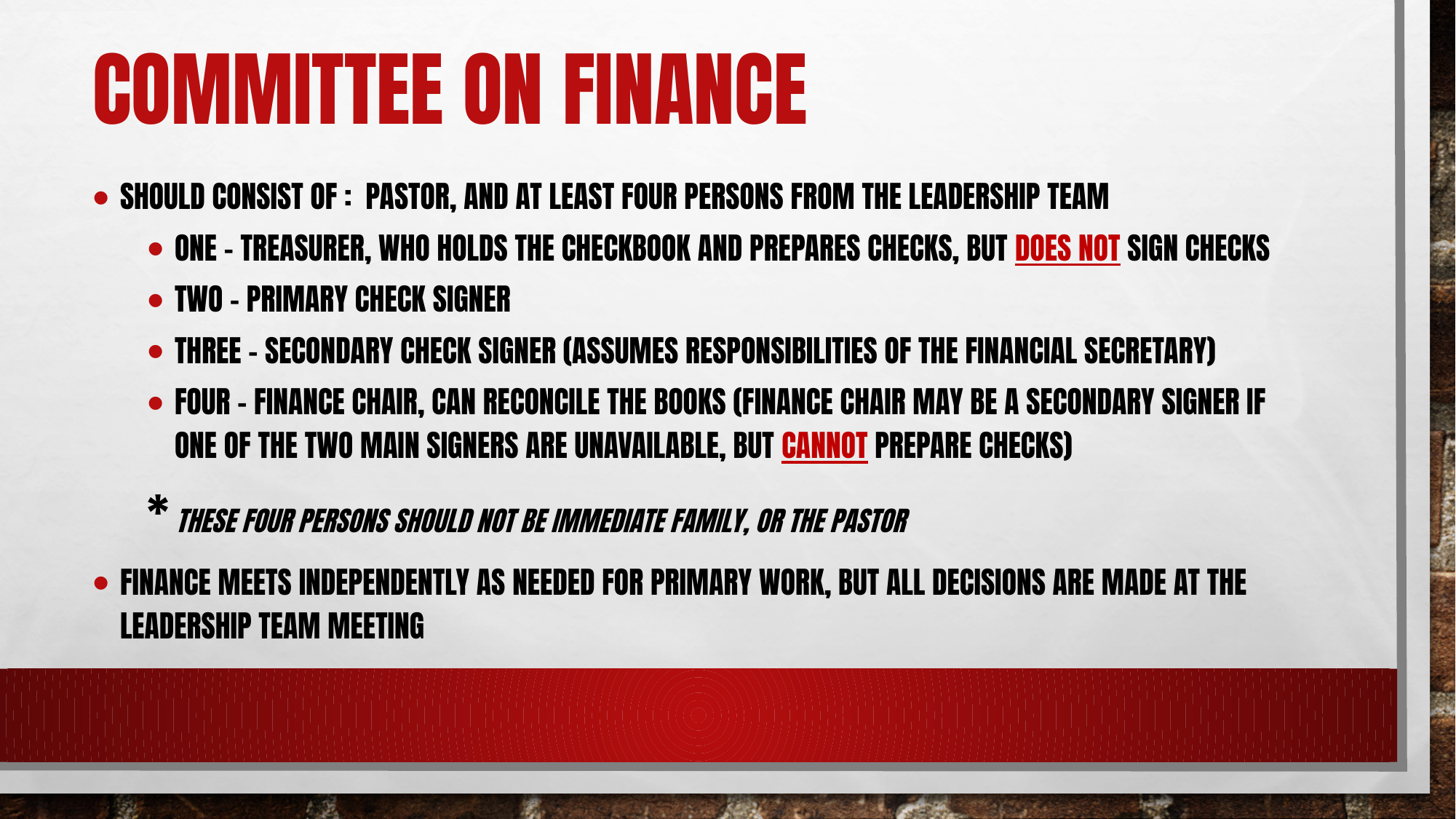

# Committee on finance
Should consist of :  pastor, and at least four persons from the leadership team
One – treasurer, who holds the checkbook and prepares checks, but does not sign checks
Two – primary check signer
Three – secondary check signer (assumes responsibilities of the financial secretary)
Four – finance chair, can reconcile the books (finance chair may be a secondary signer if one of the two main signers are unavailable, but cannot prepare checks)
* These four persons should not be immediate family, or the pastor
Finance meets independently as needed for primary work, but all decisions are made at the leadership team meeting